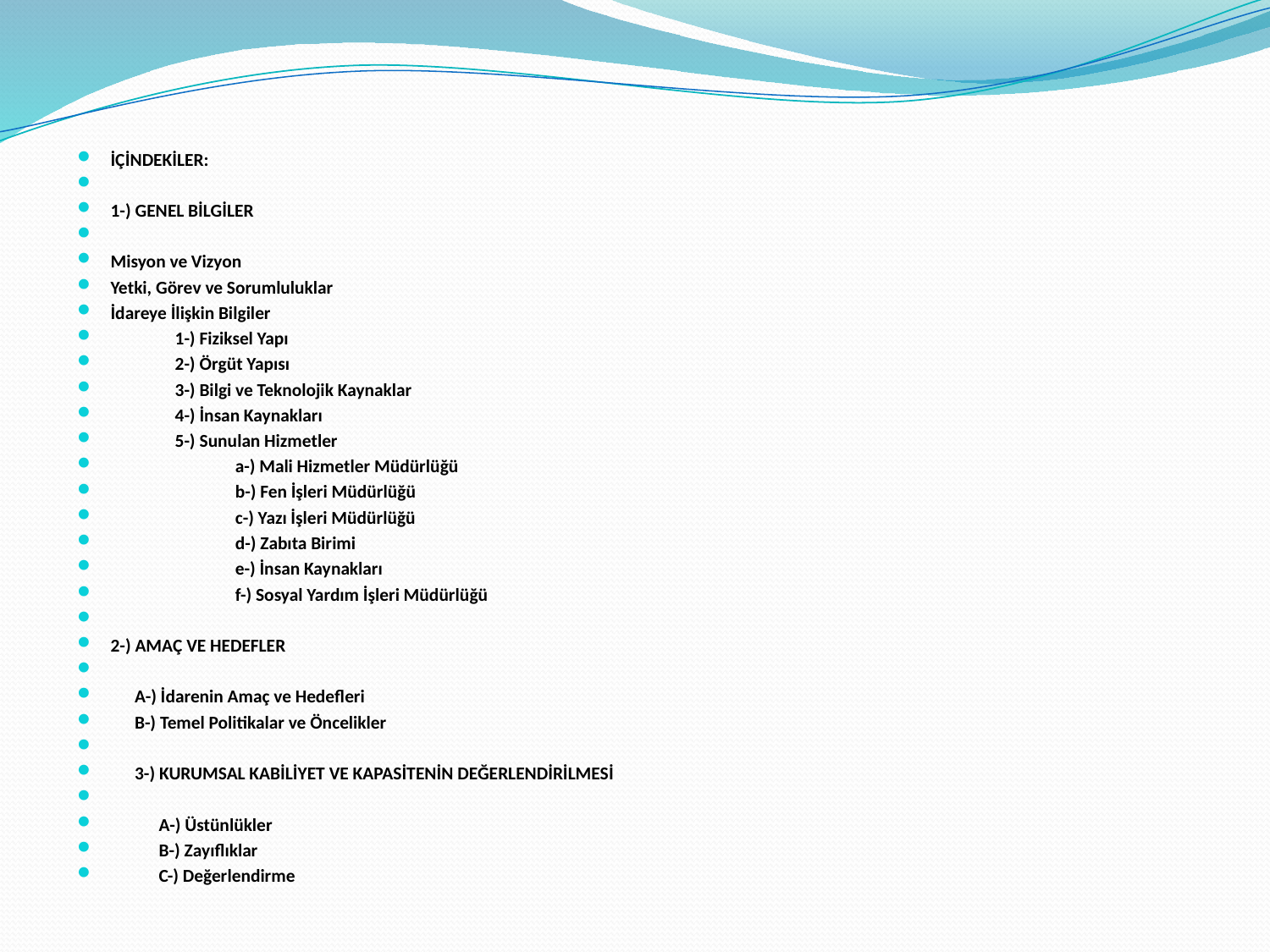

İÇİNDEKİLER:

1-) GENEL BİLGİLER

Misyon ve Vizyon
Yetki, Görev ve Sorumluluklar
İdareye İlişkin Bilgiler
                1-) Fiziksel Yapı
                2-) Örgüt Yapısı
                3-) Bilgi ve Teknolojik Kaynaklar
                4-) İnsan Kaynakları
                5-) Sunulan Hizmetler
                               a-) Mali Hizmetler Müdürlüğü
                               b-) Fen İşleri Müdürlüğü
                               c-) Yazı İşleri Müdürlüğü
                               d-) Zabıta Birimi
                               e-) İnsan Kaynakları
                               f-) Sosyal Yardım İşleri Müdürlüğü

2-) AMAÇ VE HEDEFLER

      A-) İdarenin Amaç ve Hedefleri
      B-) Temel Politikalar ve Öncelikler

      3-) KURUMSAL KABİLİYET VE KAPASİTENİN DEĞERLENDİRİLMESİ

            A-) Üstünlükler
            B-) Zayıflıklar
            C-) Değerlendirme